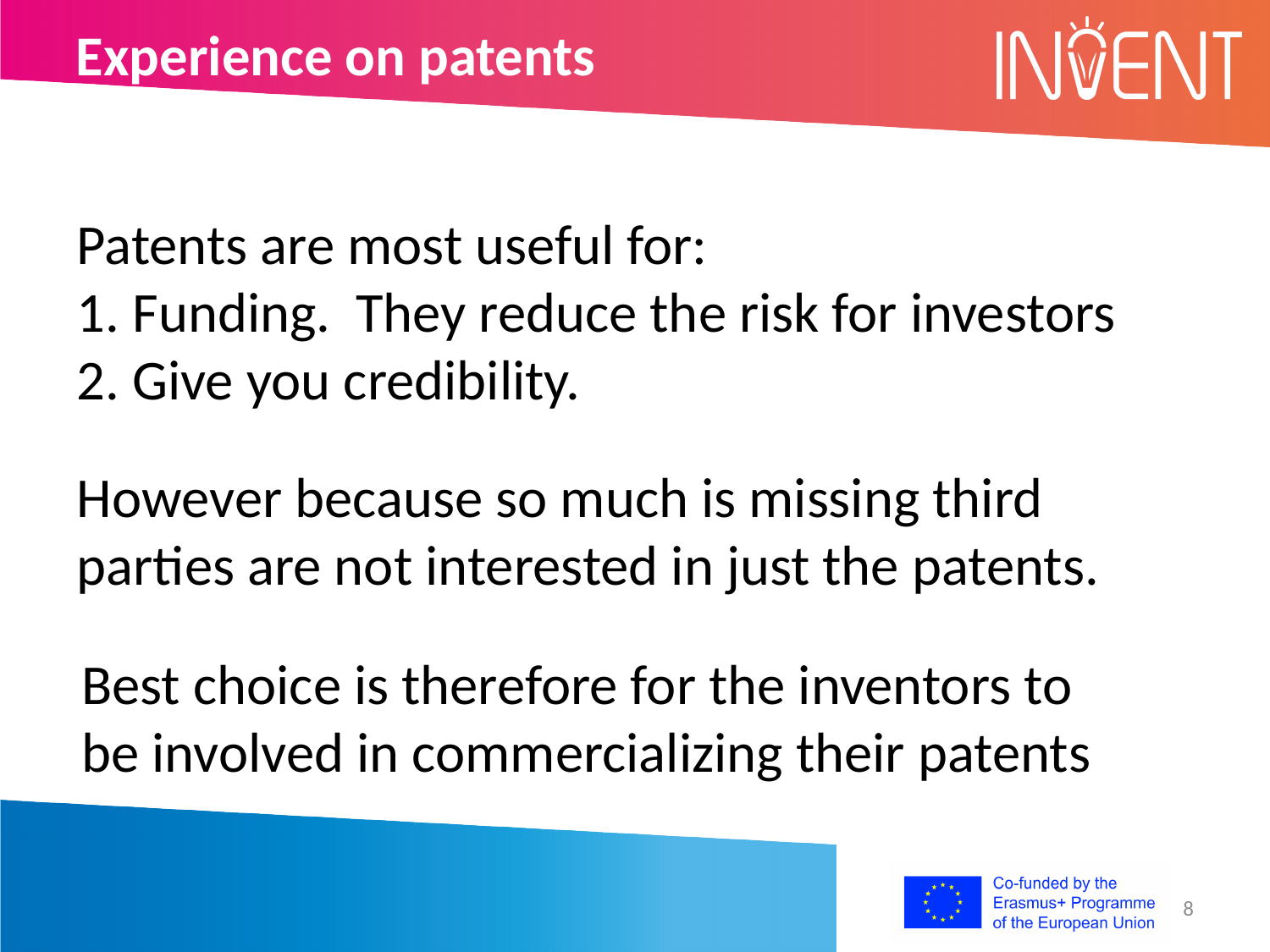

Experience on patents
How are patents used?
Patents are most useful for:
1. Funding.  They reduce the risk for investors
2. Give you credibility.
However because so much is missing third parties are not interested in just the patents.
Best choice is therefore for the inventors to be involved in commercializing their patents
8